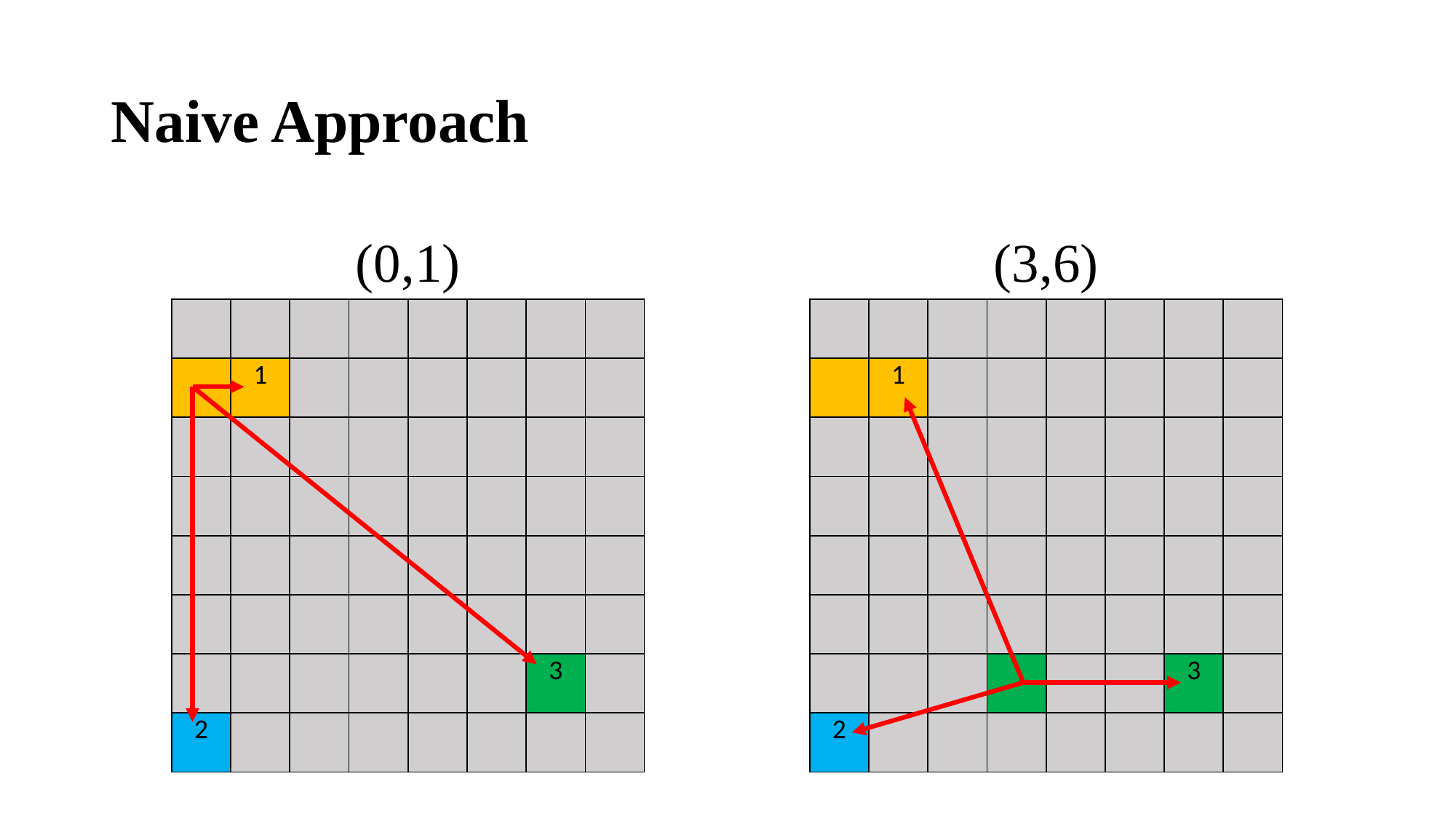

# Naive Approach
(0,1)
(3,6)
|  |  |  |  |  |  |  |  |
| --- | --- | --- | --- | --- | --- | --- | --- |
|  | 1 |  |  |  |  |  |  |
|  |  |  |  |  |  |  |  |
|  |  |  |  |  |  |  |  |
|  |  |  |  |  |  |  |  |
|  |  |  |  |  |  |  |  |
|  |  |  |  |  |  | 3 |  |
| 2 |  |  |  |  |  |  |  |
|  |  |  |  |  |  |  |  |
| --- | --- | --- | --- | --- | --- | --- | --- |
|  | 1 |  |  |  |  |  |  |
|  |  |  |  |  |  |  |  |
|  |  |  |  |  |  |  |  |
|  |  |  |  |  |  |  |  |
|  |  |  |  |  |  |  |  |
|  |  |  |  |  |  | 3 |  |
| 2 |  |  |  |  |  |  |  |